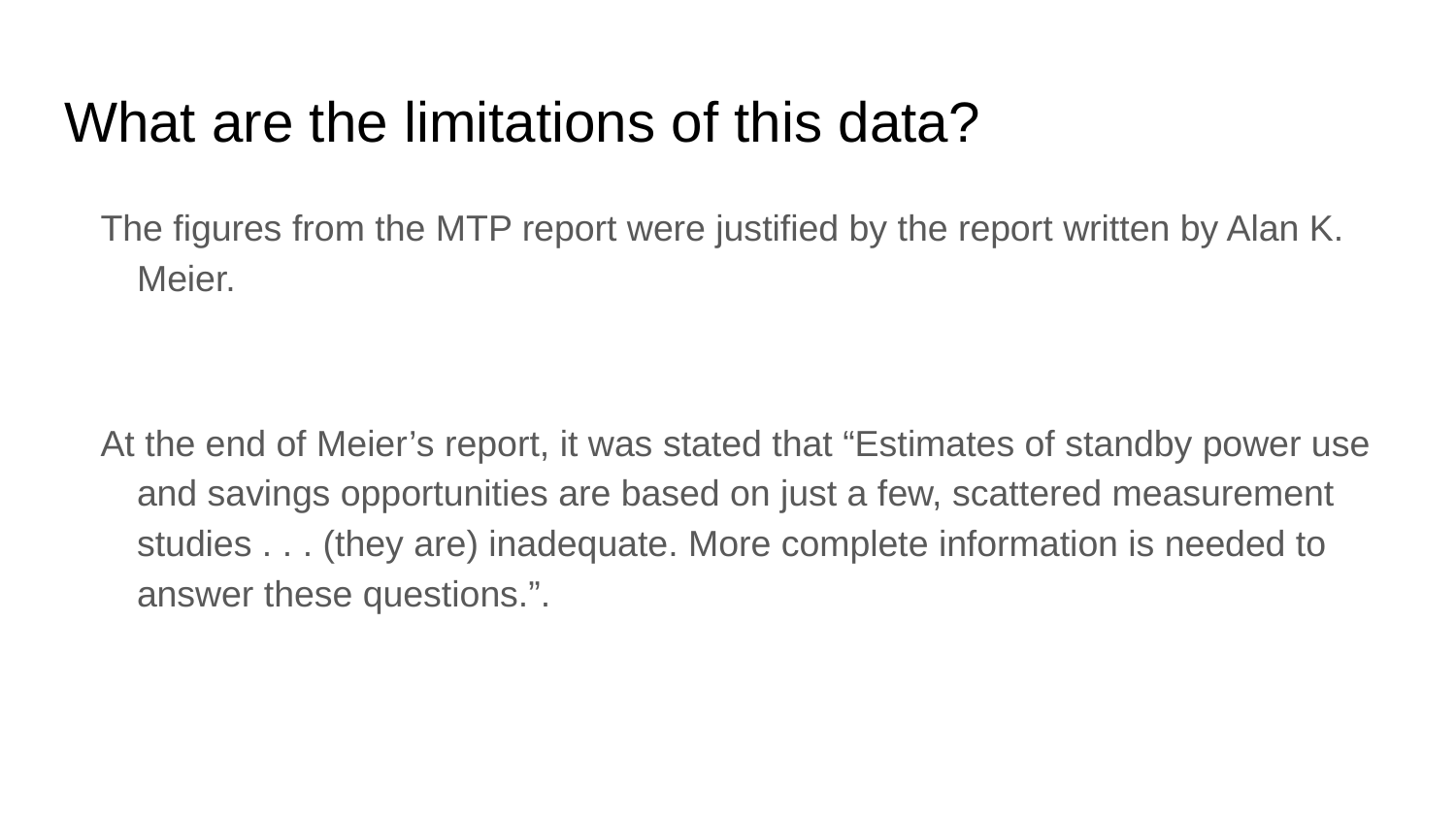

# What are the limitations of this data?
The figures from the MTP report were justified by the report written by Alan K. Meier.

At the end of Meier’s report, it was stated that “Estimates of standby power use and savings opportunities are based on just a few, scattered measurement studies . . . (they are) inadequate. More complete information is needed to answer these questions.”.